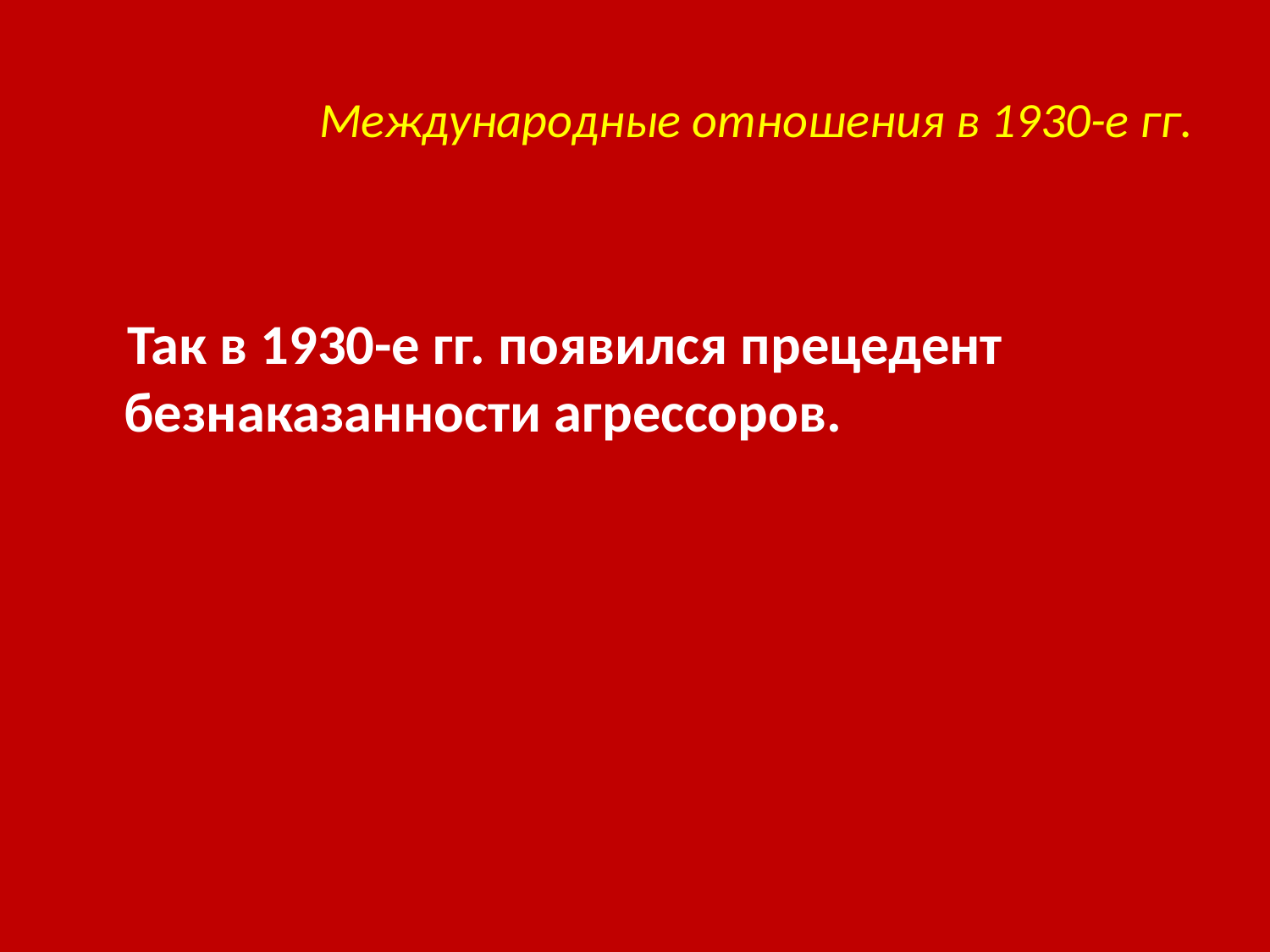

# Международные отношения в 1930-е гг.

    Так в 1930-е гг. появился прецедент безнаказанности агрессоров.